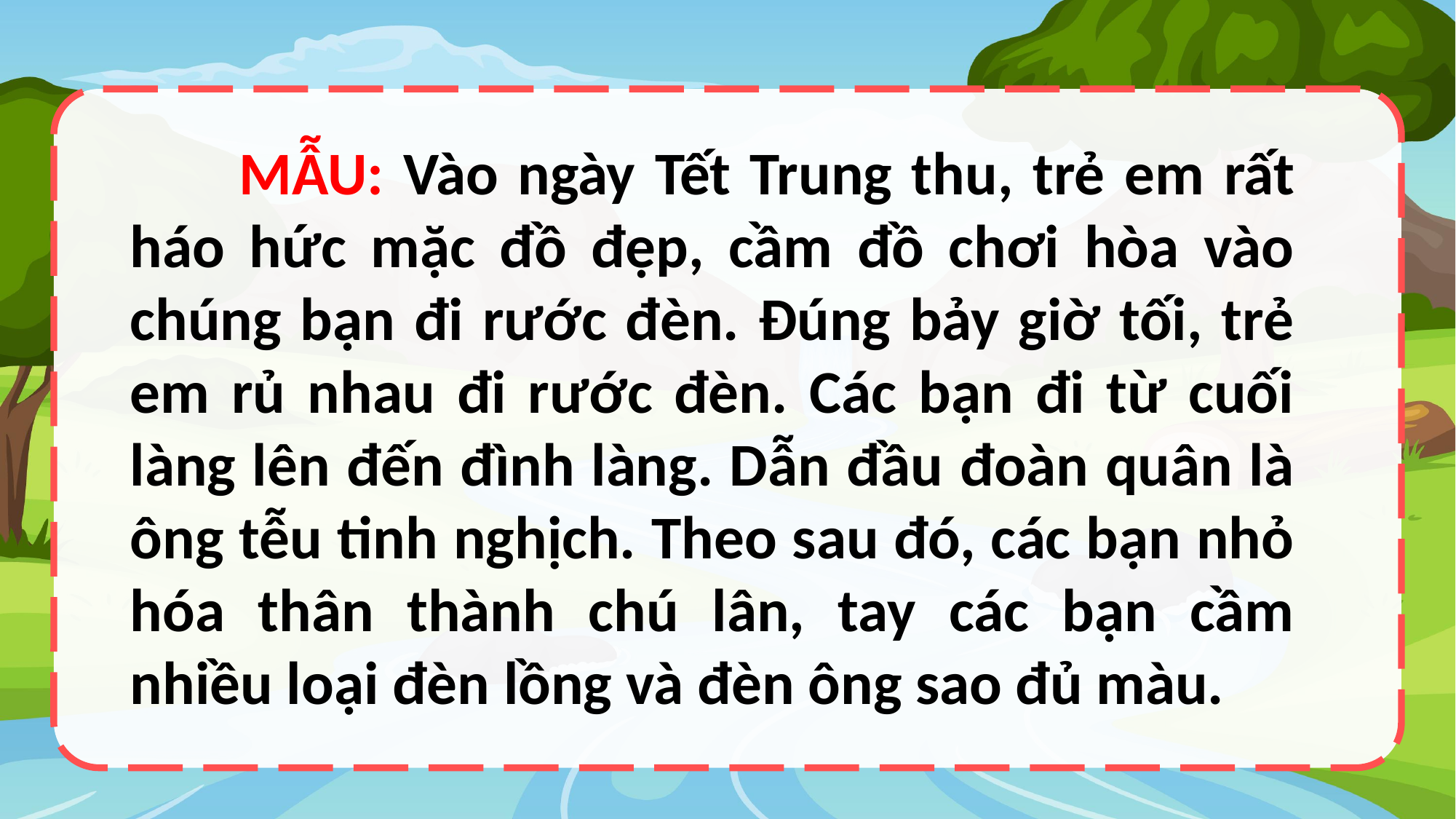

MẪU: Vào ngày Tết Trung thu, trẻ em rất háo hức mặc đồ đẹp, cầm đồ chơi hòa vào chúng bạn đi rước đèn. Đúng bảy giờ tối, trẻ em rủ nhau đi rước đèn. Các bạn đi từ cuối làng lên đến đình làng. Dẫn đầu đoàn quân là ông tễu tinh nghịch. Theo sau đó, các bạn nhỏ hóa thân thành chú lân, tay các bạn cầm nhiều loại đèn lồng và đèn ông sao đủ màu.